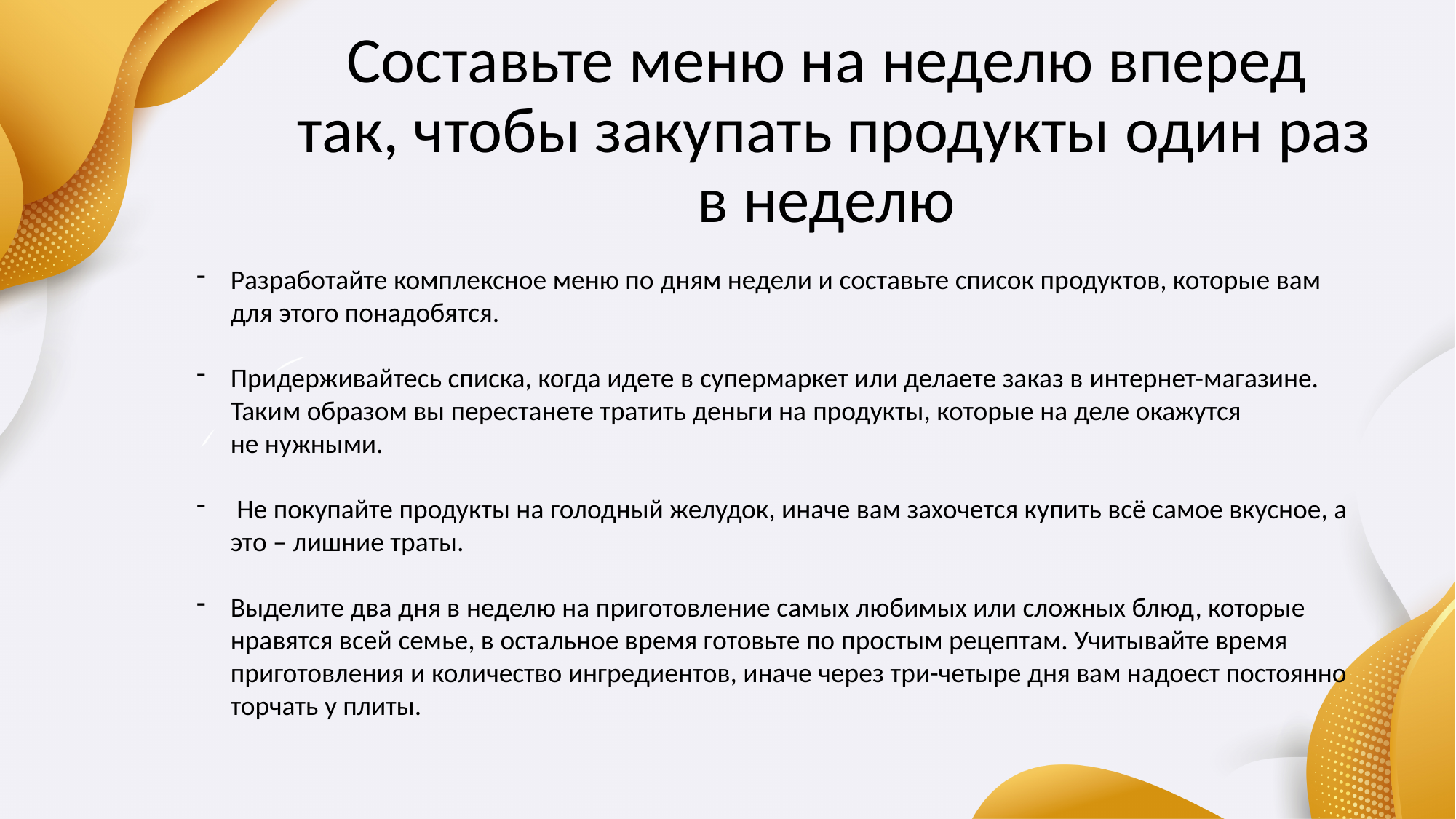

# Составьте меню на неделю вперед  так, чтобы закупать продукты один раз в неделю
Разработайте комплексное меню по дням недели и составьте список продуктов, которые вам для этого понадобятся.

Придерживайтесь списка, когда идете в супермаркет или делаете заказ в интернет-магазине. Таким образом вы перестанете тратить деньги на продукты, которые на деле окажутся не нужными.

 Не покупайте продукты на голодный желудок, иначе вам захочется купить всё самое вкусное, а это – лишние траты.

Выделите два дня в неделю на приготовление самых любимых или сложных блюд, которые нравятся всей семье, в остальное время готовьте по простым рецептам. Учитывайте время приготовления и количество ингредиентов, иначе через три-четыре дня вам надоест постоянно торчать у плиты.